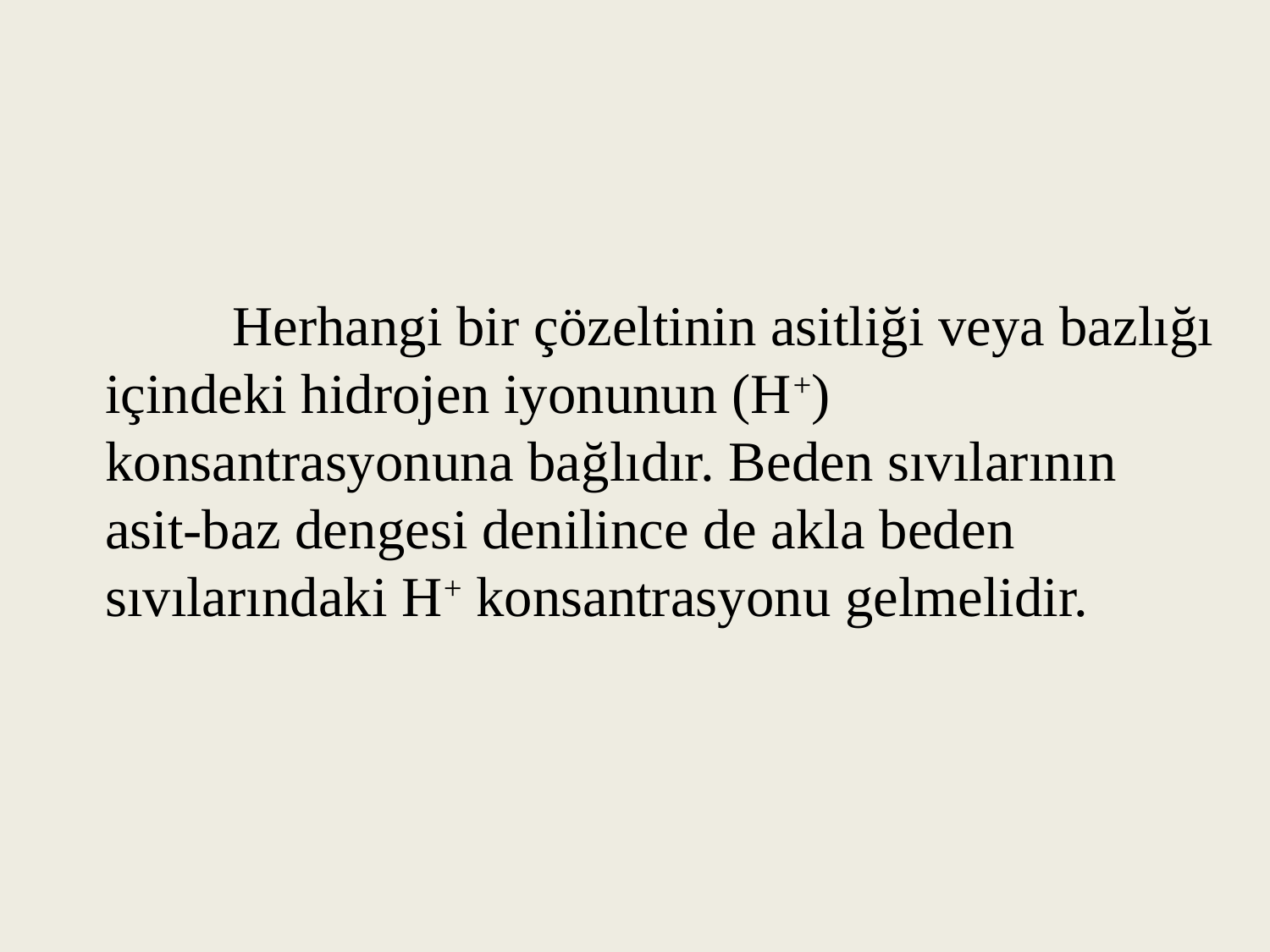

Herhangi bir çözeltinin asitliği veya bazlığı içindeki hidrojen iyonunun (H+) konsantrasyonuna bağlıdır. Beden sıvılarının asit-baz dengesi denilince de akla beden sıvılarındaki H+ konsantrasyonu gelmelidir.